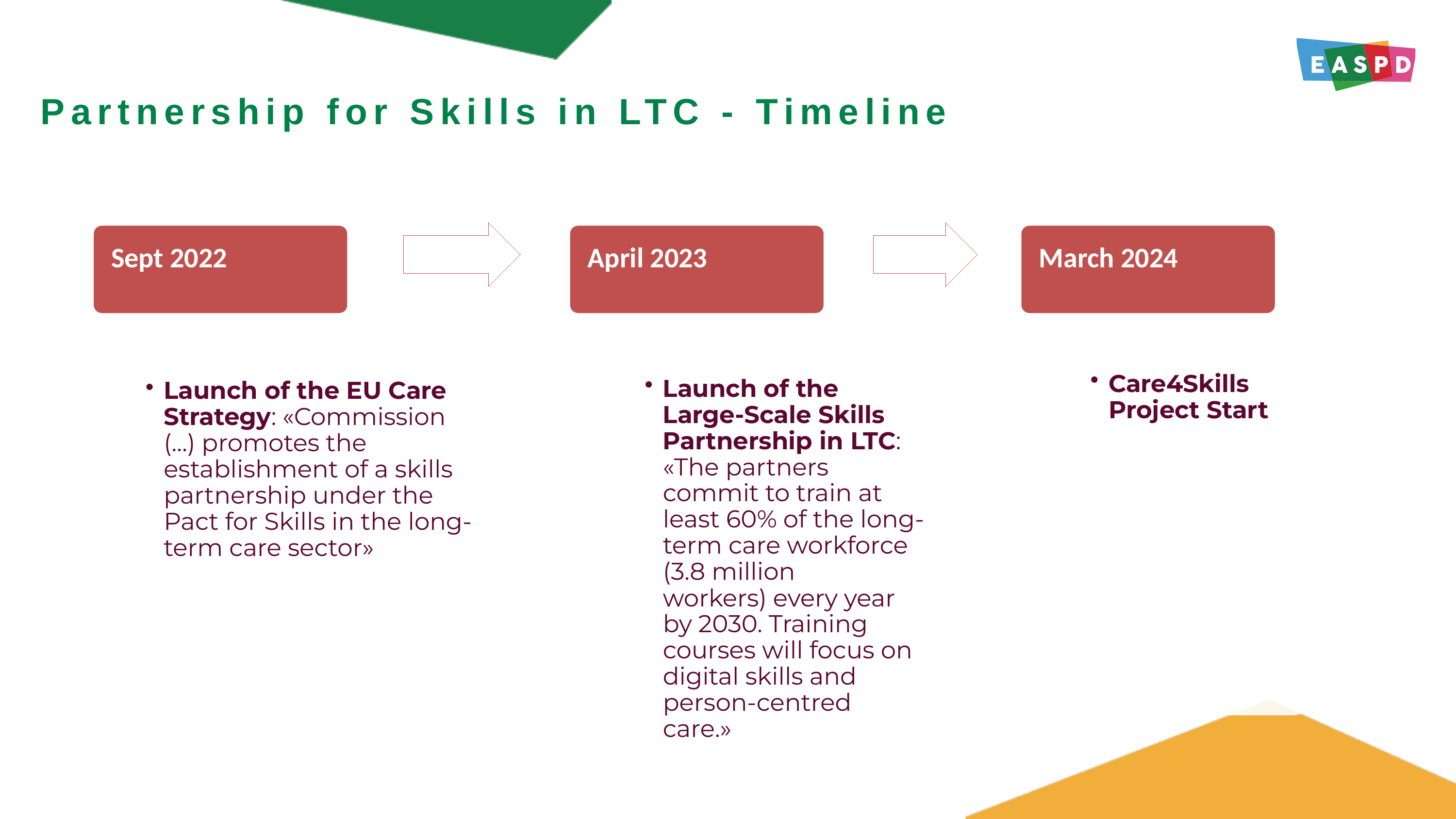

Partnership for Skills in LTC - Timeline
Sept 2022
Launch of the EU Care Strategy: «Commission (…) promotes the establishment of a skills partnership under the Pact for Skills in the long-term care sector»

April 2023
Launch of the Large-Scale Skills Partnership in LTC: «The partners commit to train at least 60% of the long-term care workforce (3.8 million workers) every year by 2030. Training courses will focus on digital skills and person-centred care.»

March 2024
Care4Skills Project Start